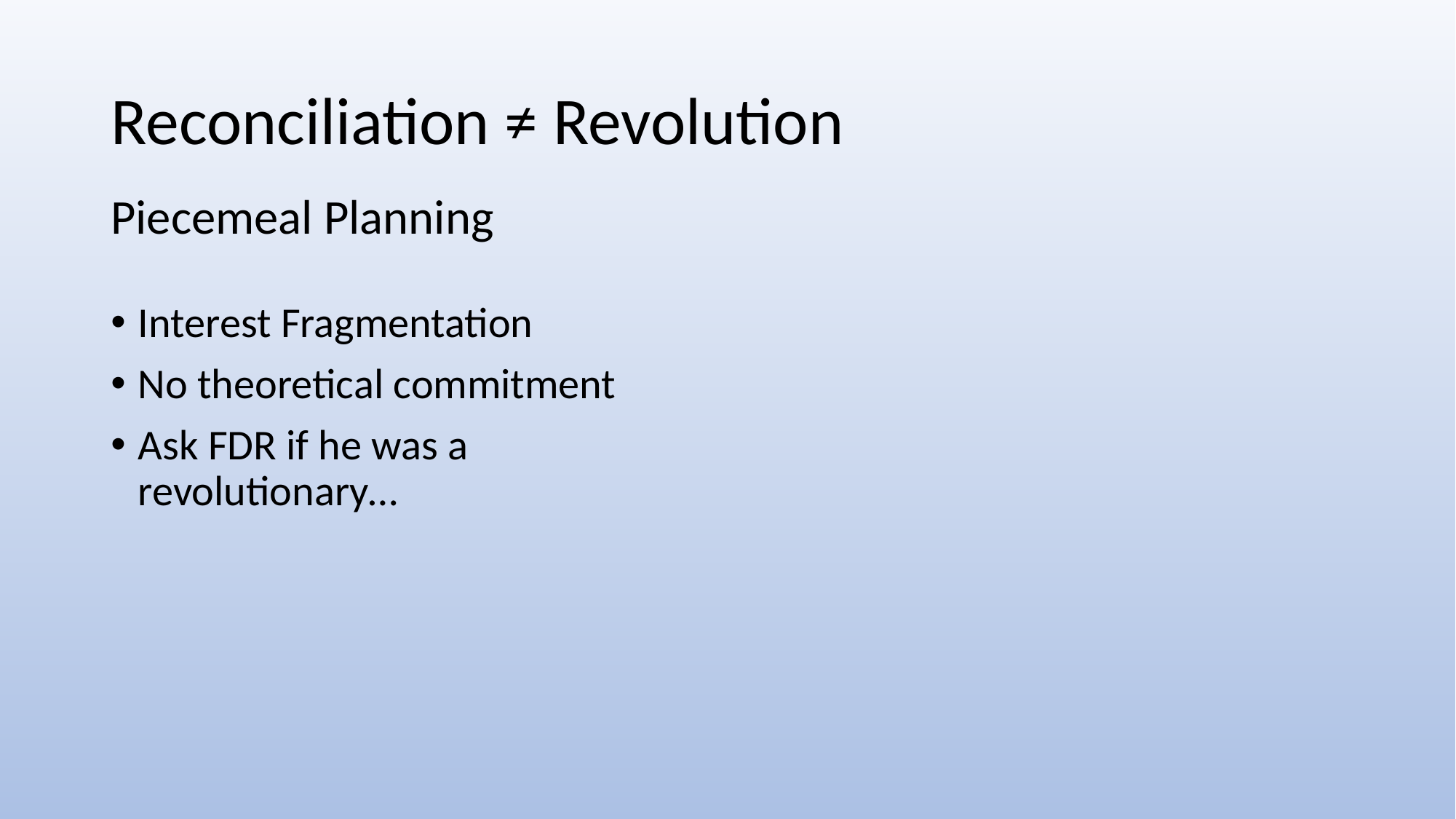

# Reconciliation ≠ Revolution
Piecemeal Planning

Interest Fragmentation
No theoretical commitment
Ask FDR if he was a revolutionary…